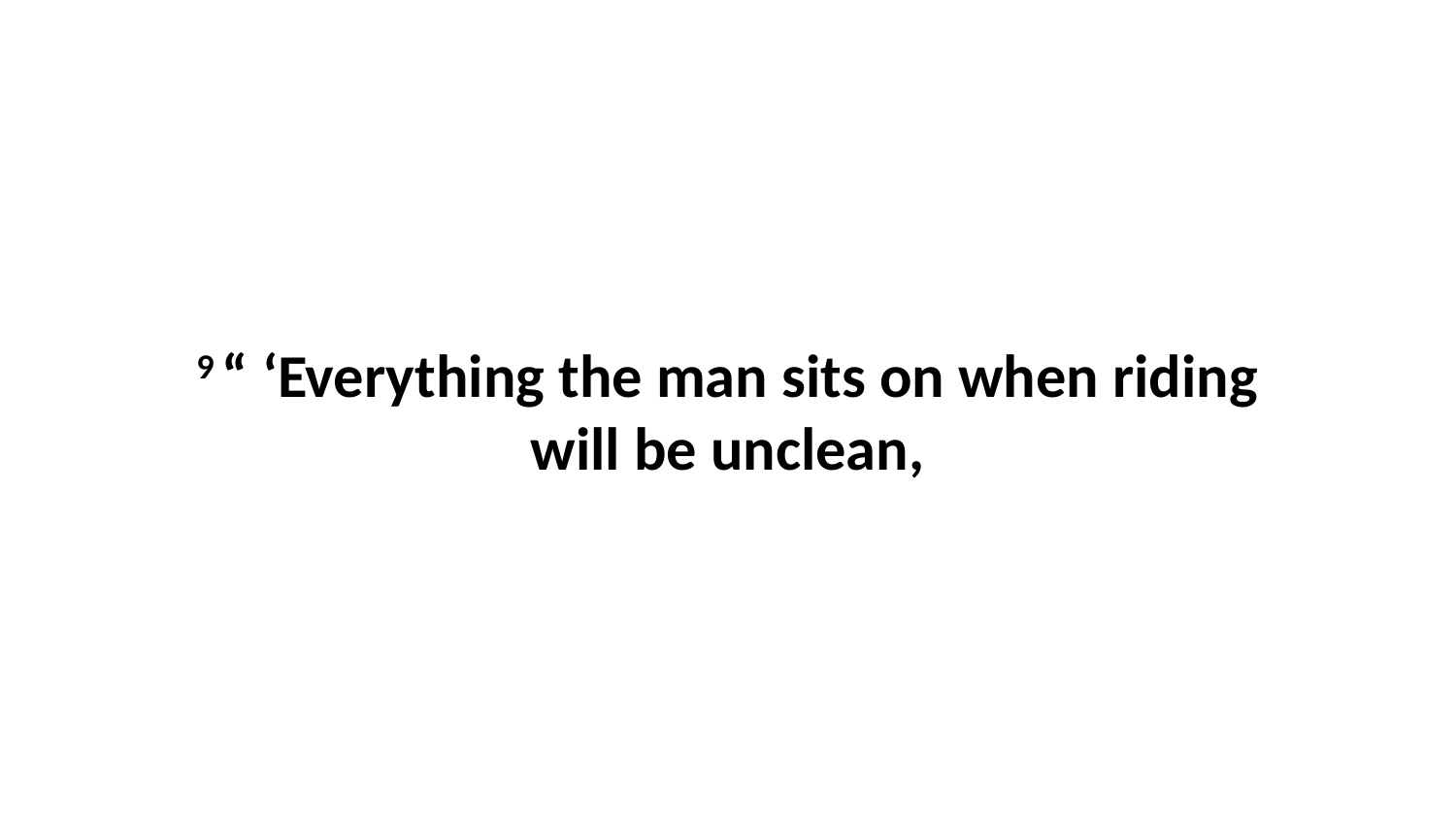

9 “ ‘Everything the man sits on when riding will be unclean,